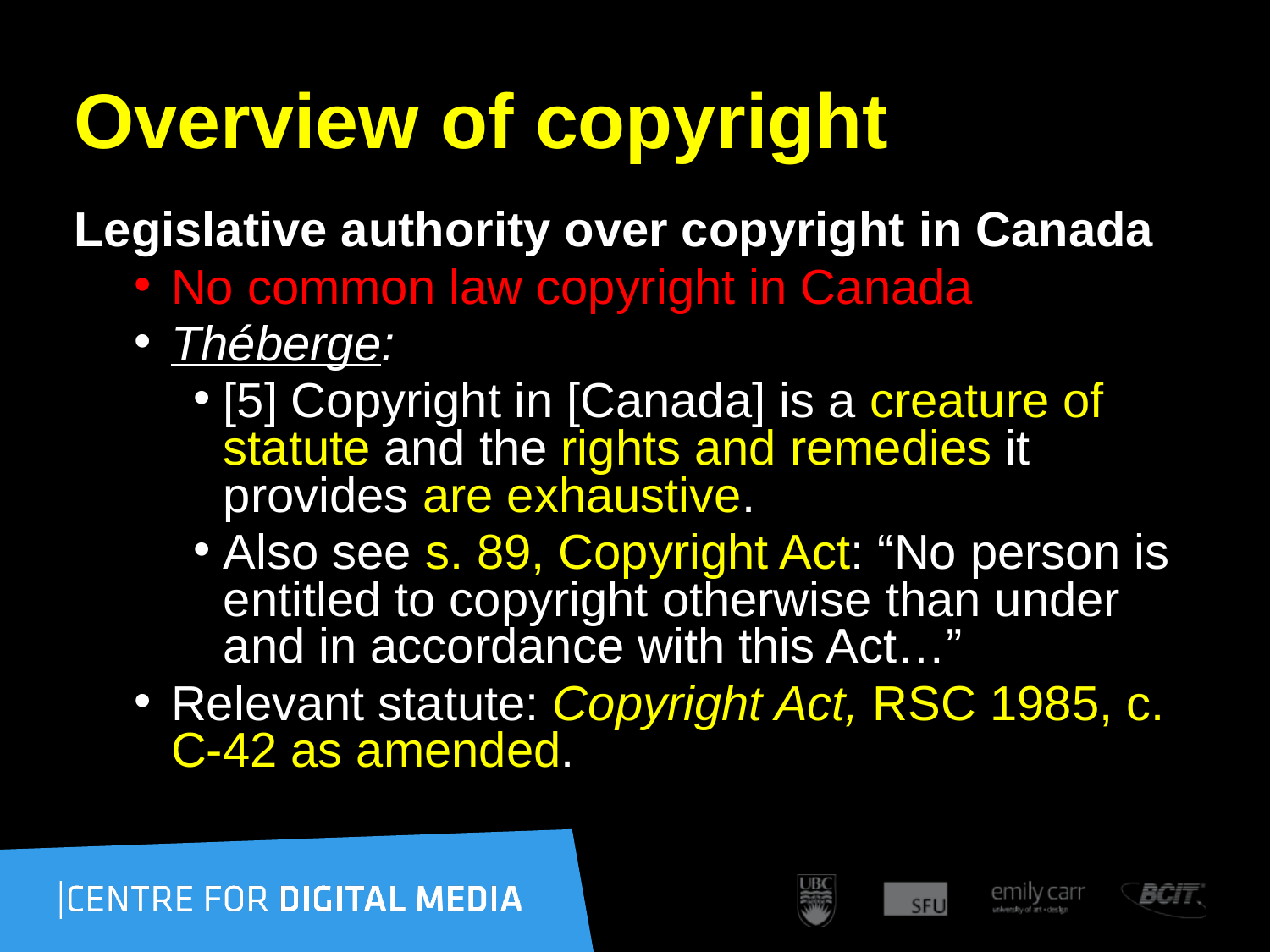

71
# Overview of copyright
Legislative authority over copyright in Canada
No common law copyright in Canada
Théberge:
[5] Copyright in [Canada] is a creature of statute and the rights and remedies it provides are exhaustive.
Also see s. 89, Copyright Act: “No person is entitled to copyright otherwise than under and in accordance with this Act…”
Relevant statute: Copyright Act, RSC 1985, c. C-42 as amended.